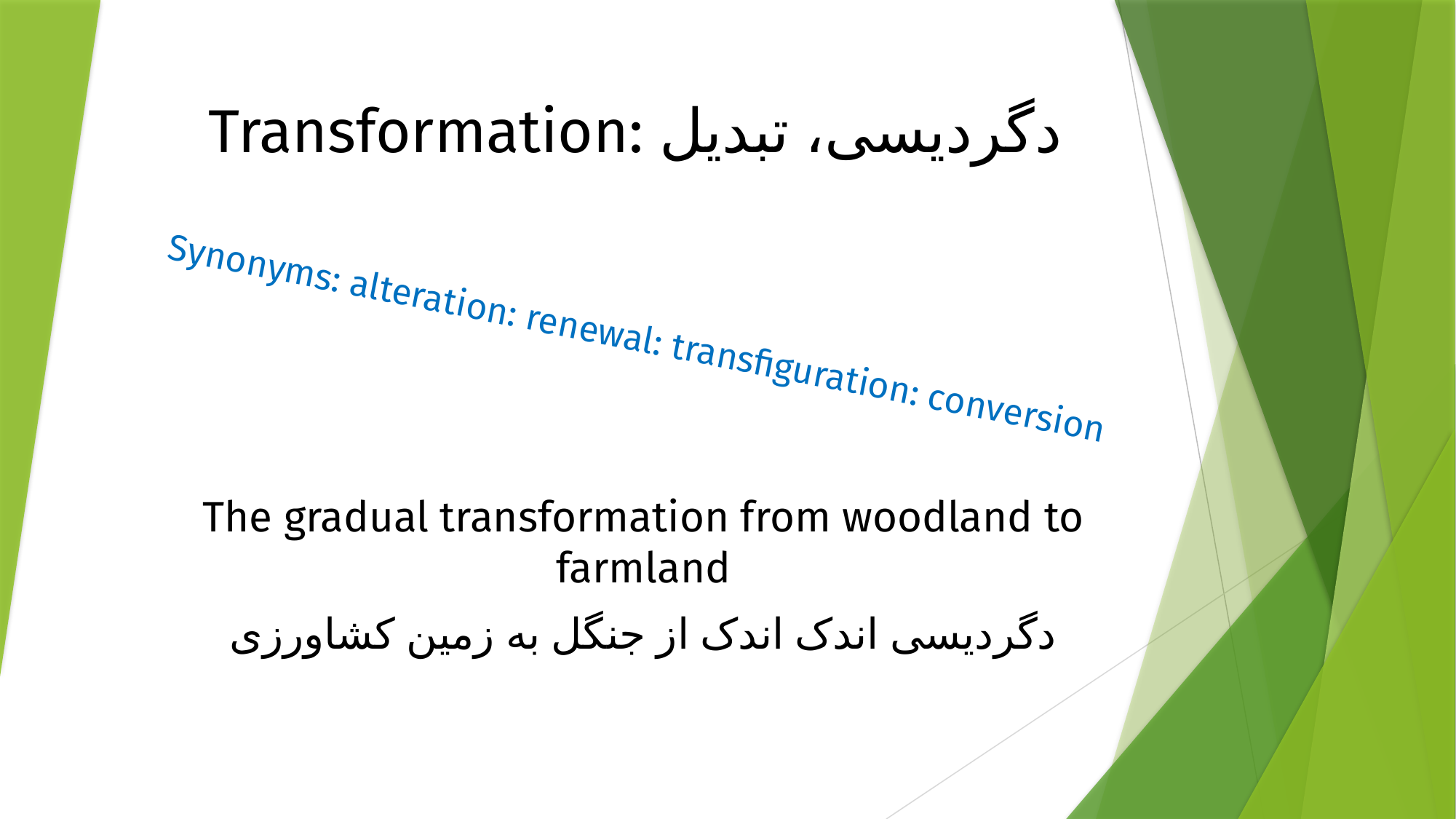

# Transformation: دگردیسی، تبدیل
Synonyms: alteration: renewal: transfiguration: conversion

The gradual transformation from woodland to farmland
دگردیسی اندک اندک از جنگل به زمین کشاورزی